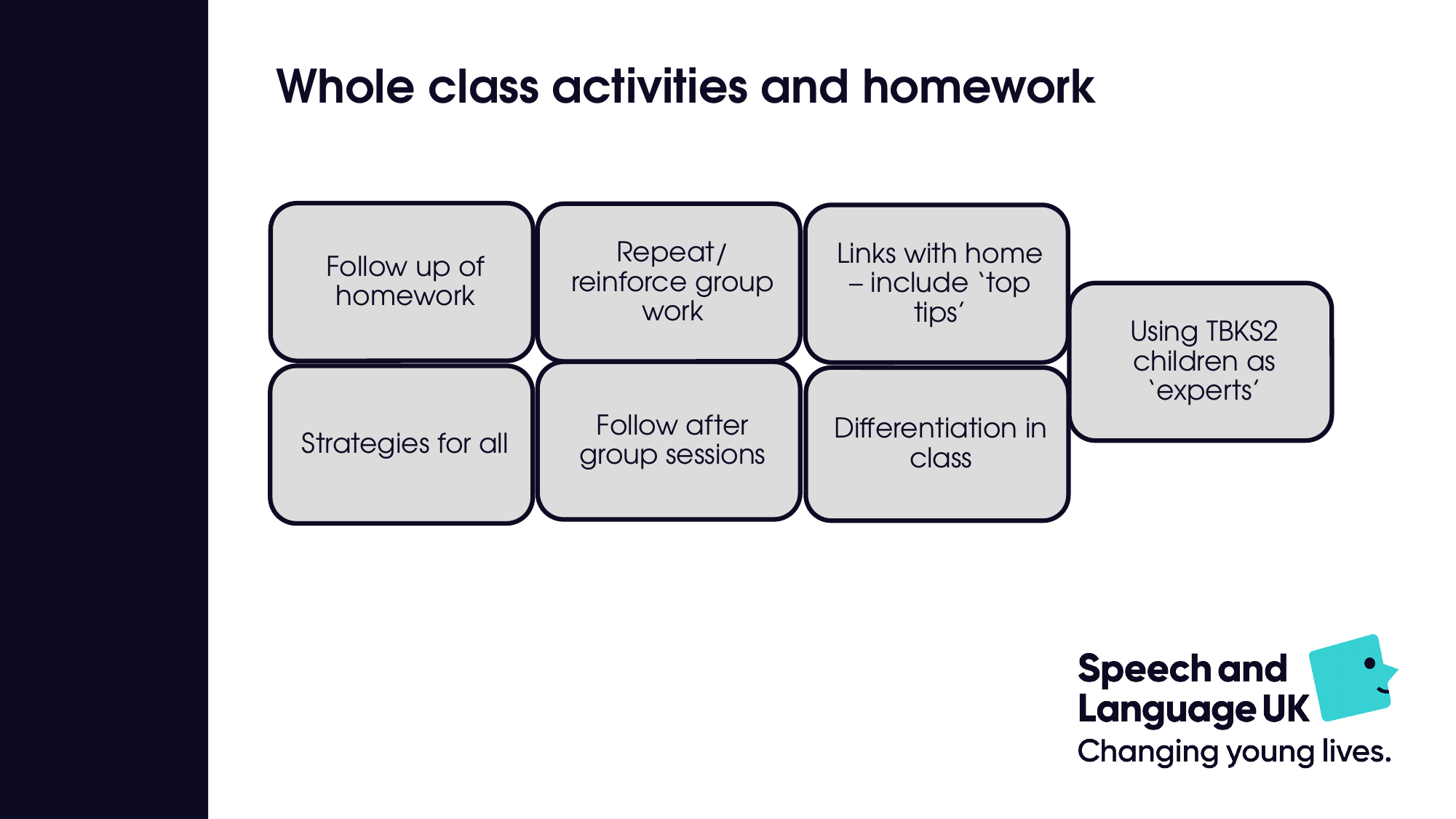

Whole class activities and homework
Repeat/reinforce group work
Strategies for all
Follow after group sessions
Links with home – include ‘top tips’
Follow up of homework
Differentiation in class
Using TBKS2 children as ‘experts’